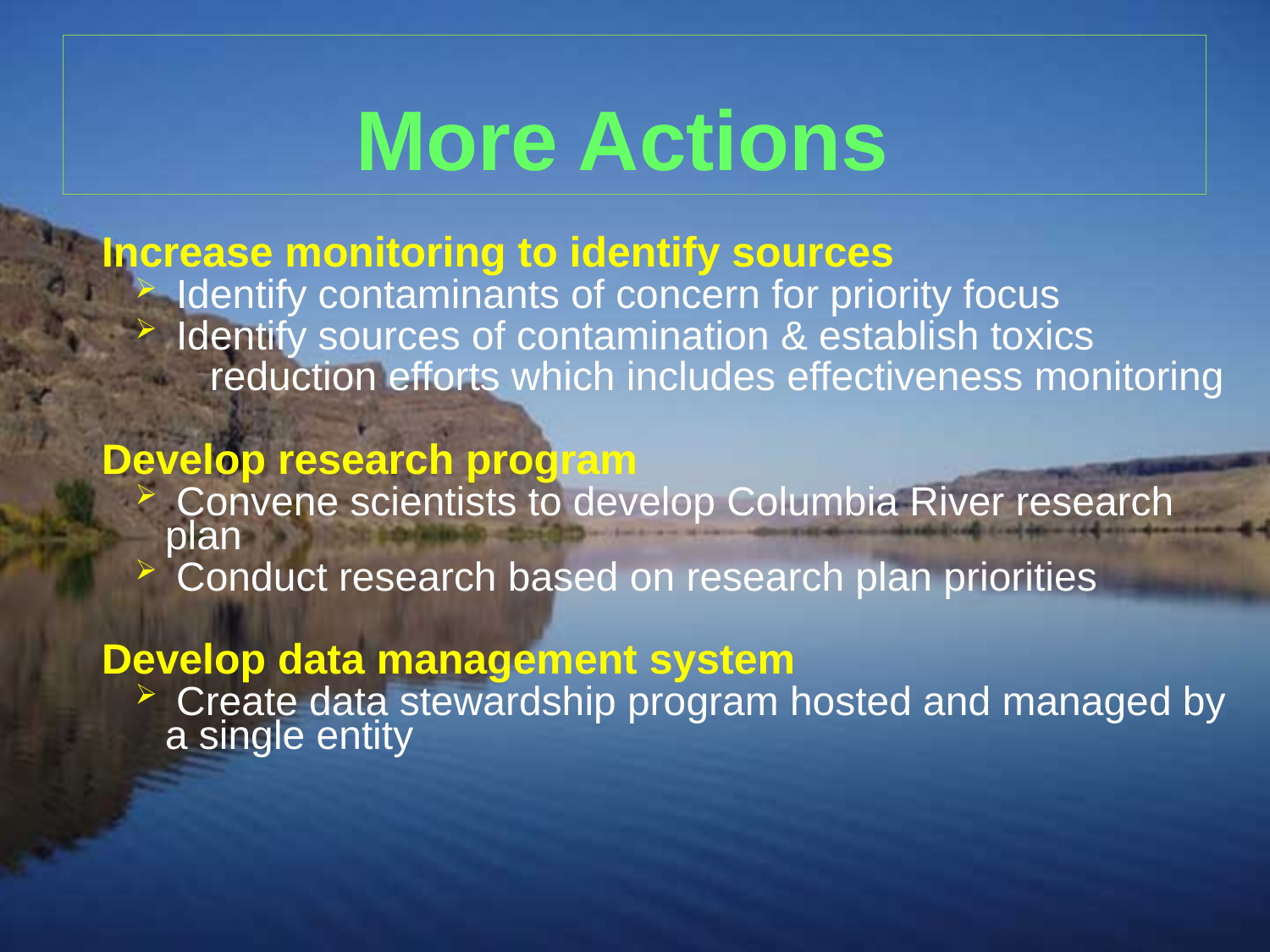

More Actions
Increase monitoring to identify sources
 Identify contaminants of concern for priority focus
 Identify sources of contamination & establish toxics
    reduction efforts which includes effectiveness monitoring

Develop research program
 Convene scientists to develop Columbia River research plan
 Conduct research based on research plan priorities

Develop data management system
 Create data stewardship program hosted and managed by a single entity